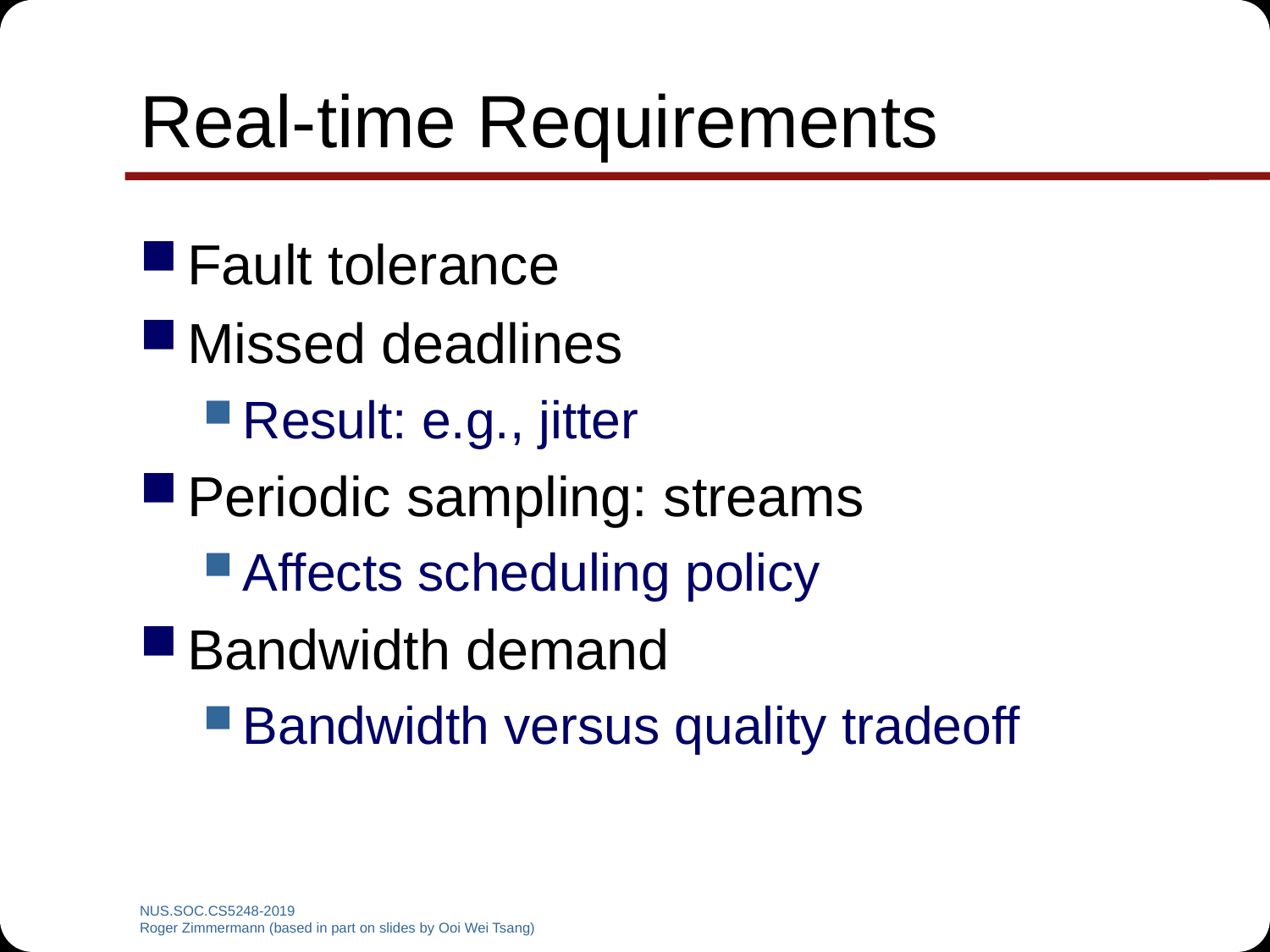

# Real-time Requirements
Fault tolerance
Missed deadlines
Result: e.g., jitter
Periodic sampling: streams
Affects scheduling policy
Bandwidth demand
Bandwidth versus quality tradeoff

NUS.SOC.CS5248-2019
Roger Zimmermann (based in part on slides by Ooi Wei Tsang)